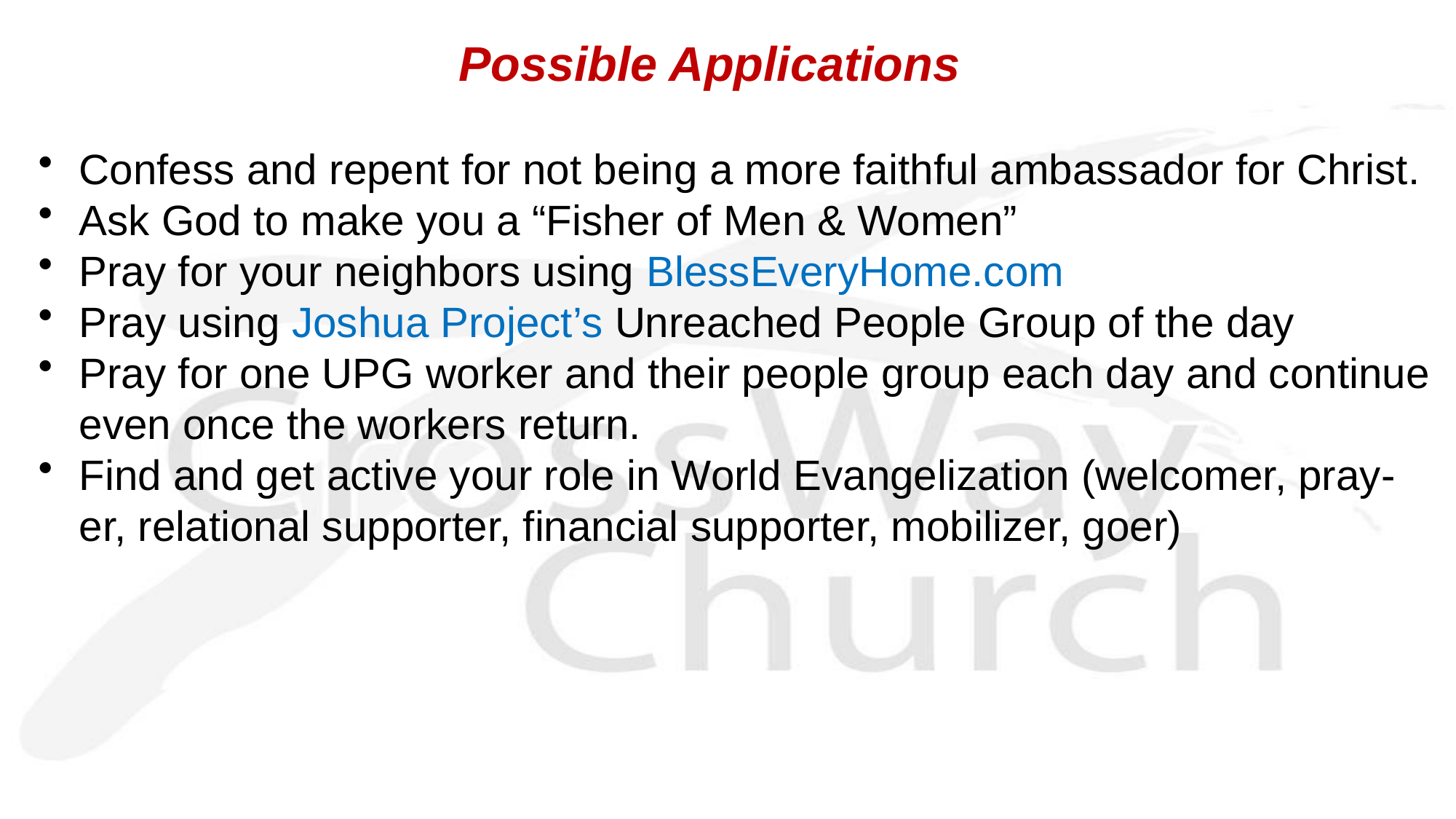

Possible Applications
Confess and repent for not being a more faithful ambassador for Christ.
Ask God to make you a “Fisher of Men & Women”
Pray for your neighbors using BlessEveryHome.com
Pray using Joshua Project’s Unreached People Group of the day
Pray for one UPG worker and their people group each day and continue even once the workers return.
Find and get active your role in World Evangelization (welcomer, pray-er, relational supporter, financial supporter, mobilizer, goer)